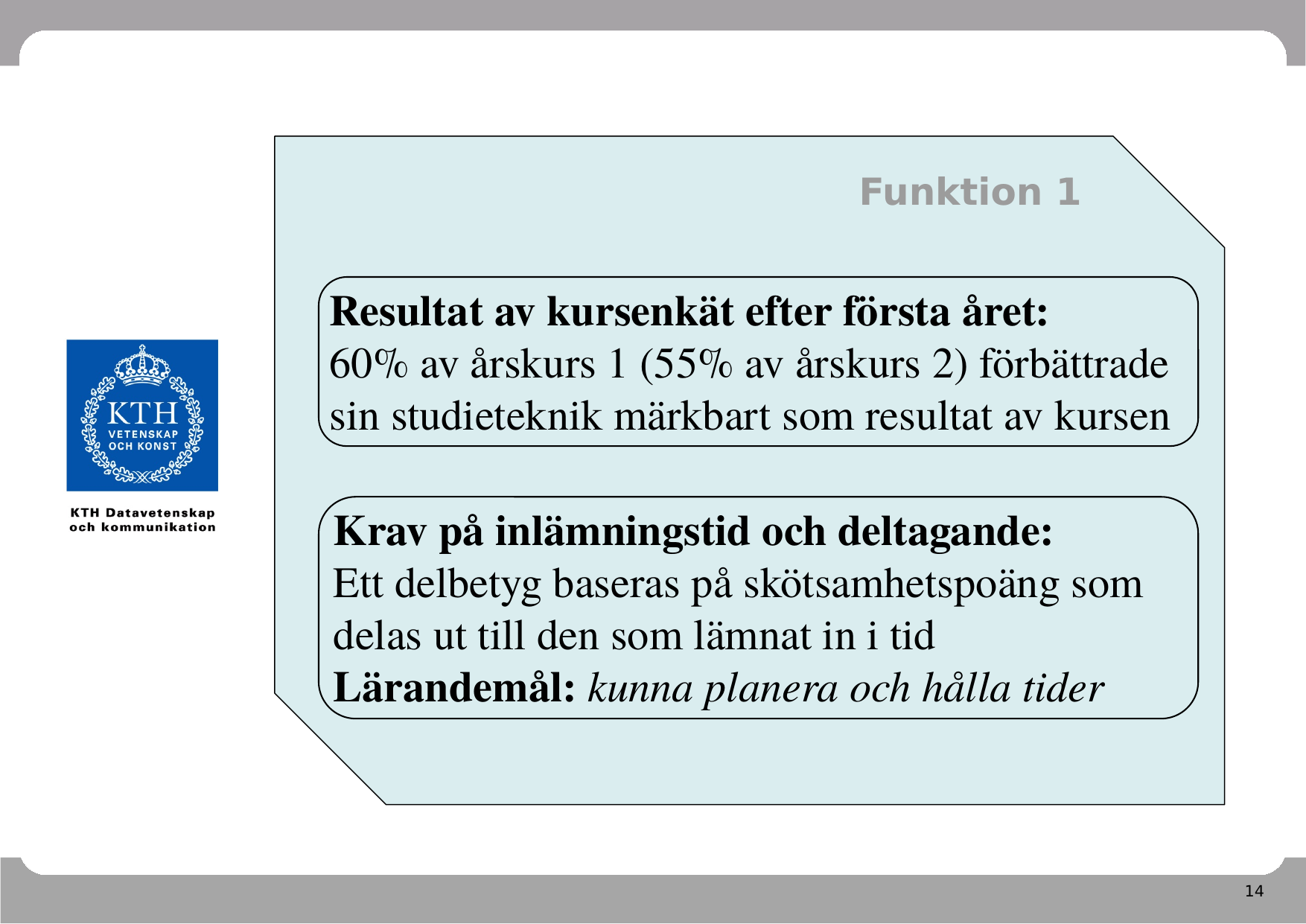

Funktion 1
Resultat av kursenkät efter första året:
60% av årskurs 1 (55% av årskurs 2) förbättrade sin studieteknik märkbart som resultat av kursen

Krav på inlämningstid och deltagande:
Ett delbetyg baseras på skötsamhetspoäng som delas ut till den som lämnat in i tid
Lärandemål: kunna planera och hålla tider